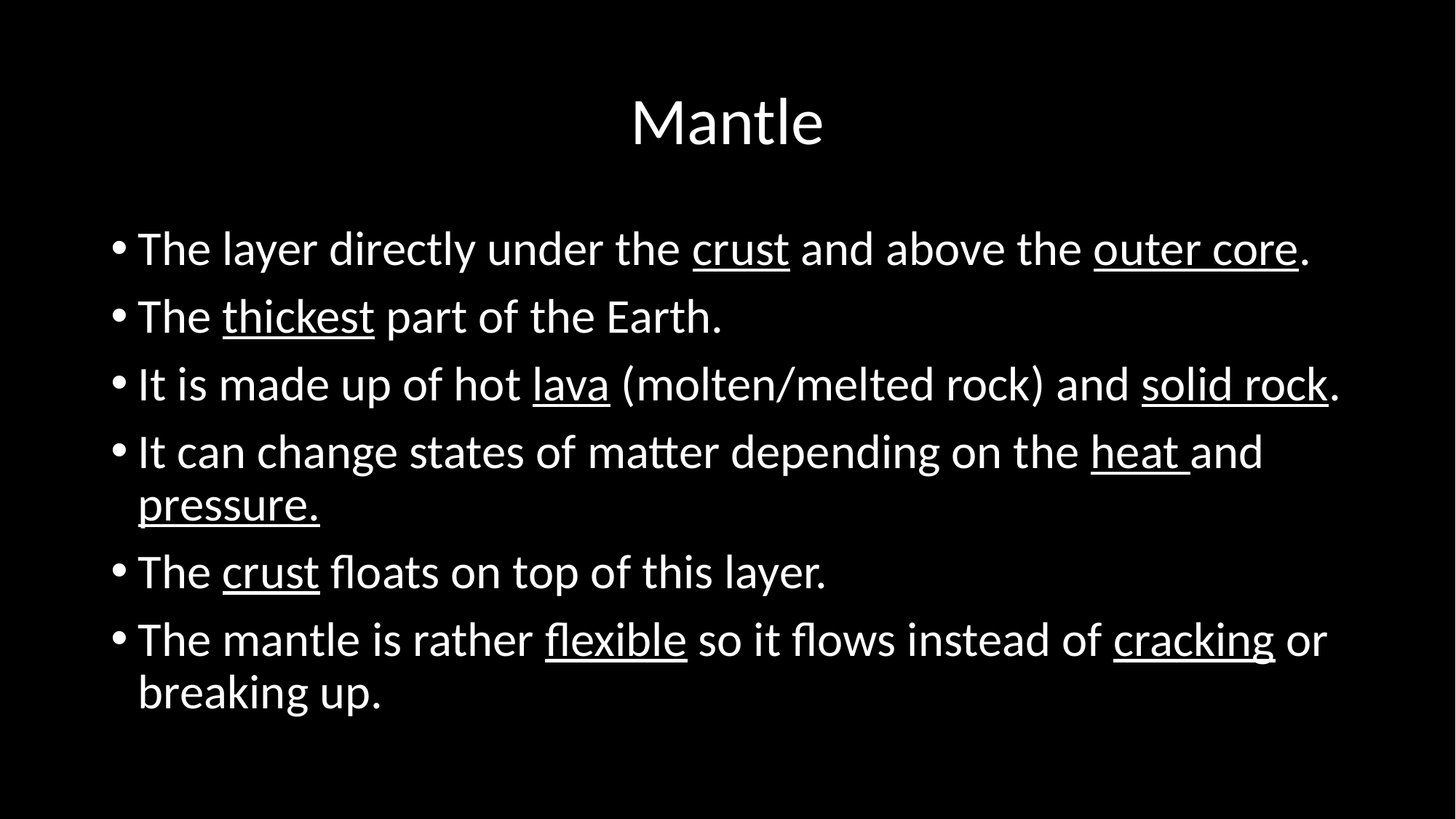

# Mantle
The layer directly under the crust and above the outer core.
The thickest part of the Earth.
It is made up of hot lava (molten/melted rock) and solid rock.
It can change states of matter depending on the heat and pressure.
The crust floats on top of this layer.
The mantle is rather flexible so it flows instead of cracking or breaking up.